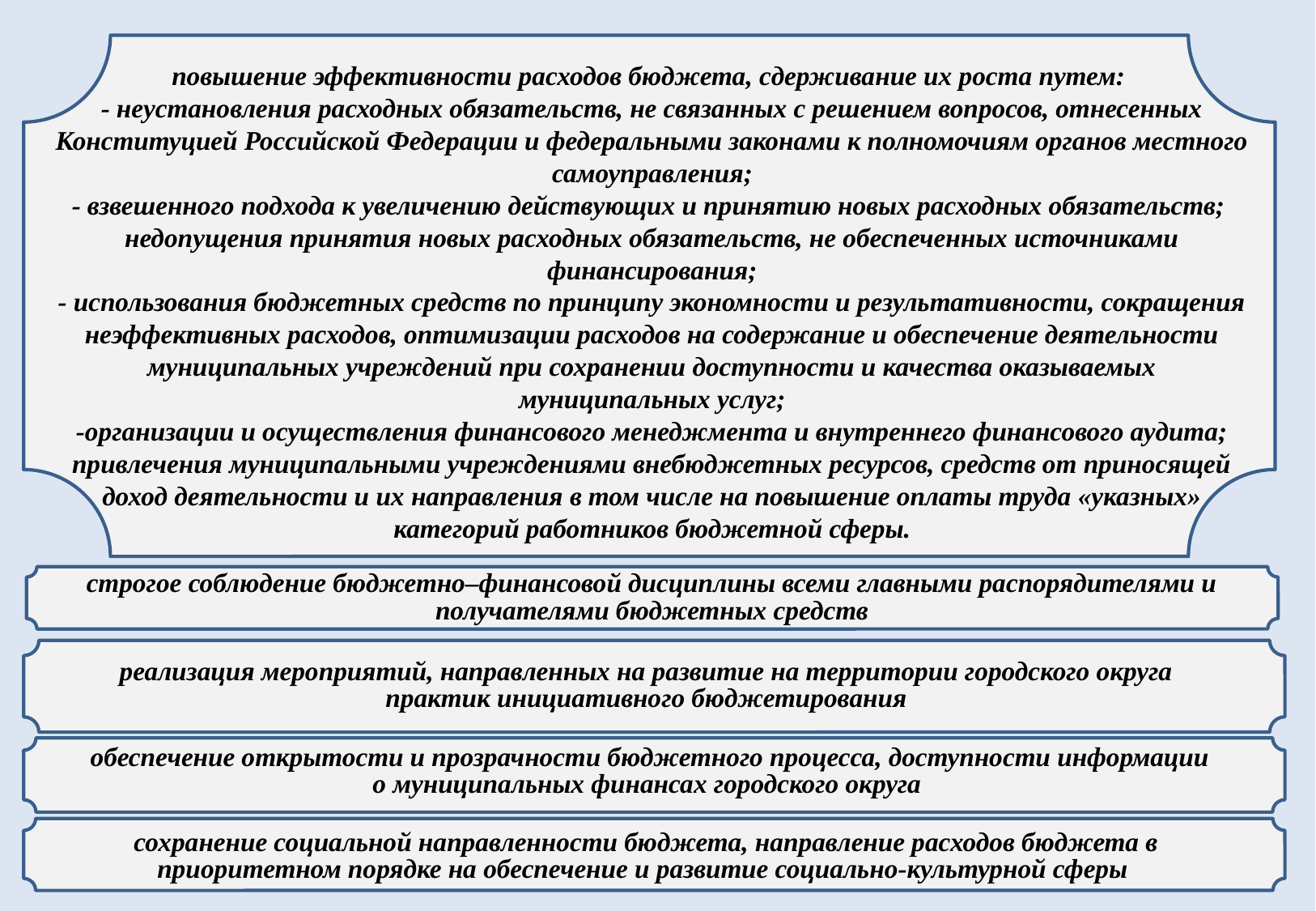

повышение эффективности расходов бюджета, сдерживание их роста путем:
- неустановления расходных обязательств, не связанных с решением вопросов, отнесенных Конституцией Российской Федерации и федеральными законами к полномочиям органов местного самоуправления;
- взвешенного подхода к увеличению действующих и принятию новых расходных обязательств;
недопущения принятия новых расходных обязательств, не обеспеченных источниками финансирования;
- использования бюджетных средств по принципу экономности и результативности, сокращения неэффективных расходов, оптимизации расходов на содержание и обеспечение деятельности муниципальных учреждений при сохранении доступности и качества оказываемых муниципальных услуг;
-организации и осуществления финансового менеджмента и внутреннего финансового аудита;
привлечения муниципальными учреждениями внебюджетных ресурсов, средств от приносящей доход деятельности и их направления в том числе на повышение оплаты труда «указных» категорий работников бюджетной сферы.

строгое соблюдение бюджетно–финансовой дисциплины всеми главными распорядителями и получателями бюджетных средств

реализация мероприятий, направленных на развитие на территории городского округа практик инициативного бюджетирования

обеспечение открытости и прозрачности бюджетного процесса, доступности информации о муниципальных финансах городского округа

сохранение социальной направленности бюджета, направление расходов бюджета в приоритетном порядке на обеспечение и развитие социально-культурной сферы